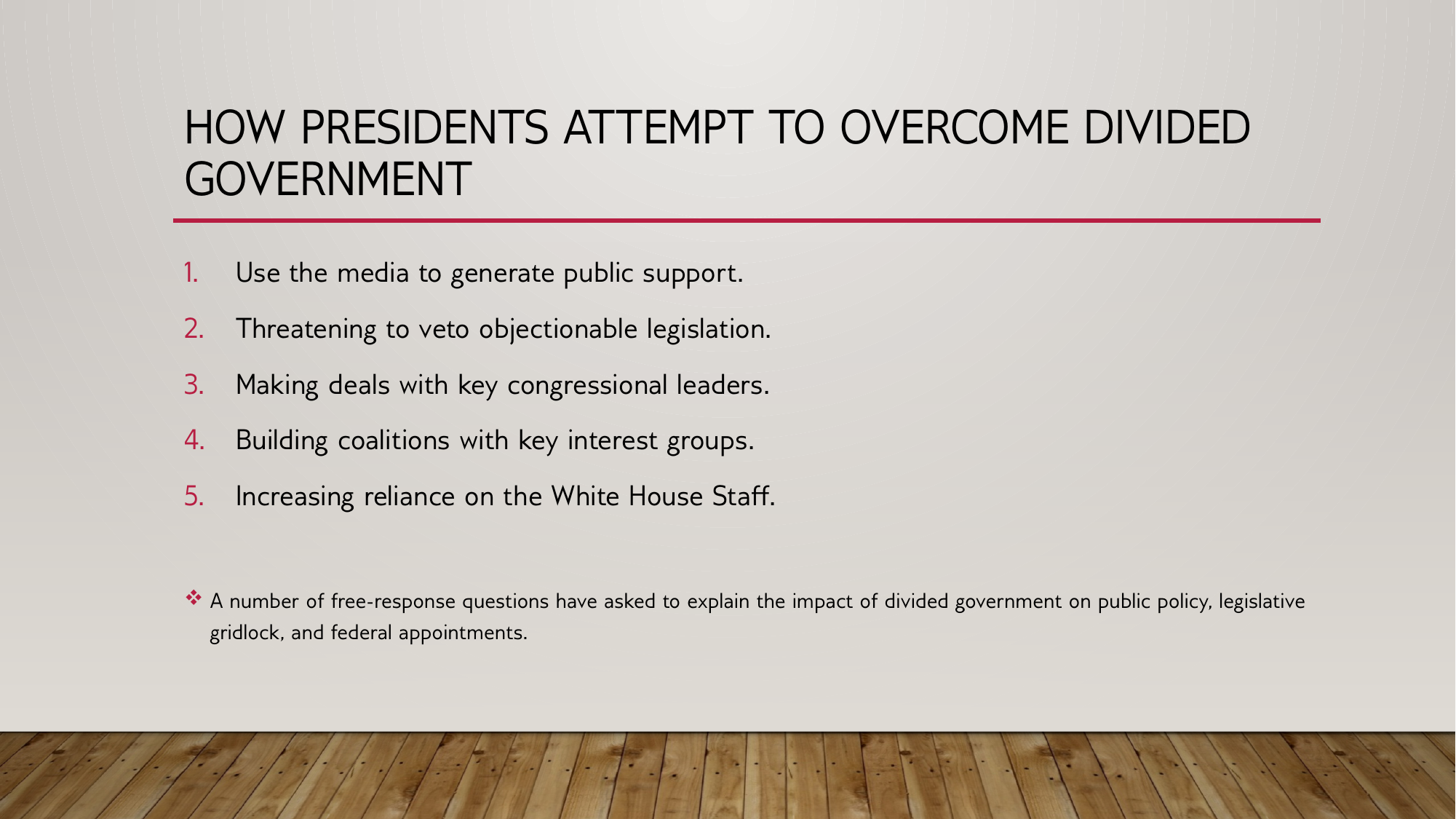

# How presidents attempt to overcome divided government
Use the media to generate public support.
Threatening to veto objectionable legislation.
Making deals with key congressional leaders.
Building coalitions with key interest groups.
Increasing reliance on the White House Staff.

A number of free-response questions have asked to explain the impact of divided government on public policy, legislative gridlock, and federal appointments.